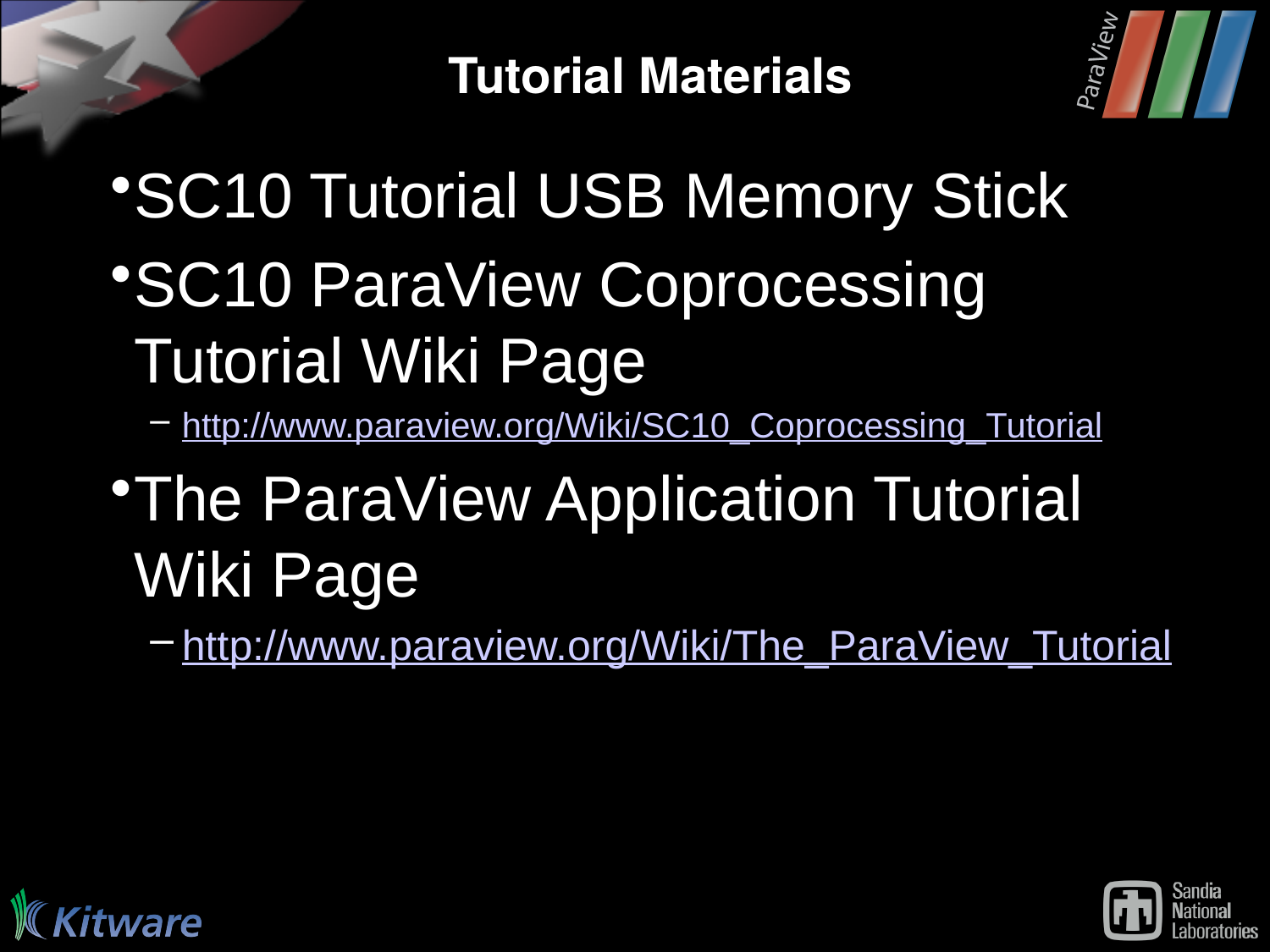

# Tutorial Materials
SC10 Tutorial USB Memory Stick
SC10 ParaView Coprocessing Tutorial Wiki Page
http://www.paraview.org/Wiki/SC10_Coprocessing_Tutorial
The ParaView Application Tutorial Wiki Page
http://www.paraview.org/Wiki/The_ParaView_Tutorial